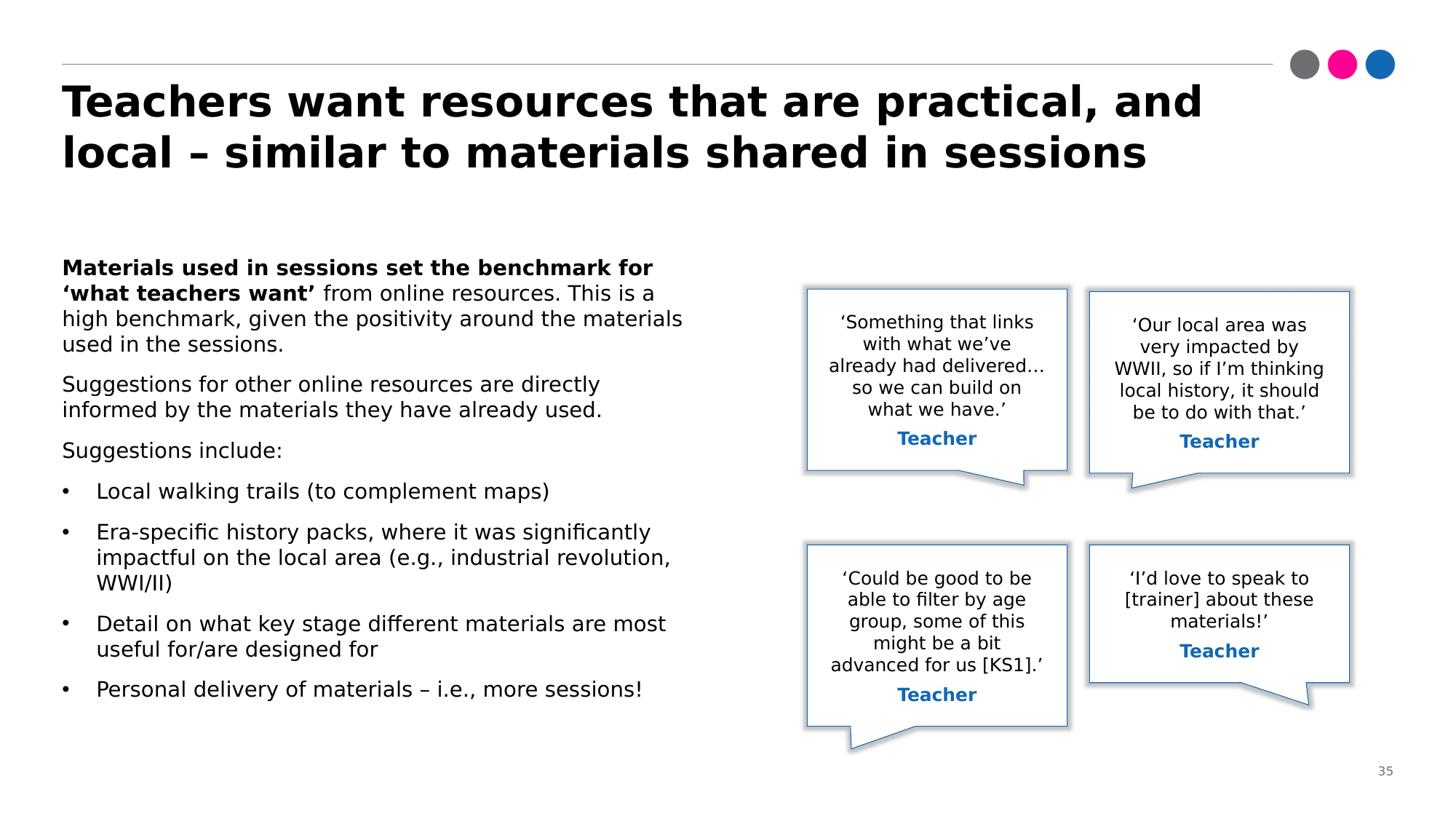

# Teachers want resources that are practical, and local – similar to materials shared in sessions
Materials used in sessions set the benchmark for ‘what teachers want’ from online resources. This is a high benchmark, given the positivity around the materials used in the sessions.
Suggestions for other online resources are directly informed by the materials they have already used.
Suggestions include:
Local walking trails (to complement maps)
Era-specific history packs, where it was significantly impactful on the local area (e.g., industrial revolution, WWI/II)
Detail on what key stage different materials are most useful for/are designed for
Personal delivery of materials – i.e., more sessions!
‘Something that links with what we’ve already had delivered…so we can build on what we have.’
Teacher
‘Our local area was very impacted by WWII, so if I’m thinking local history, it should be to do with that.’
Teacher
‘I’d love to speak to [trainer] about these materials!’
Teacher
‘Could be good to be able to filter by age group, some of this might be a bit advanced for us [KS1].’
Teacher